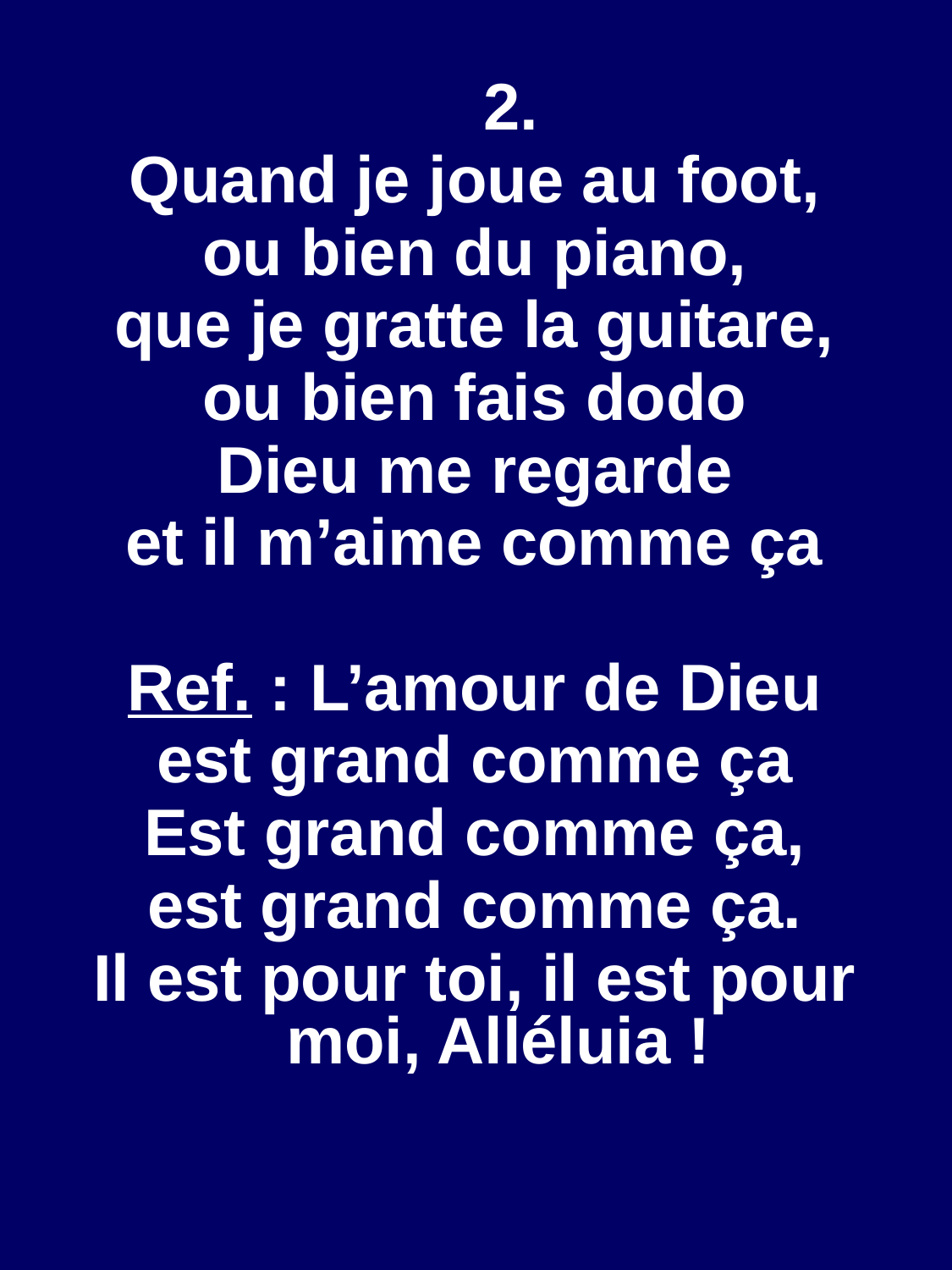

2.
Quand je joue au foot,
ou bien du piano,
que je gratte la guitare,
ou bien fais dodo
Dieu me regarde
et il m’aime comme ça

Ref. : L’amour de Dieu
est grand comme ça
Est grand comme ça,
est grand comme ça.
Il est pour toi, il est pour moi, Alléluia !